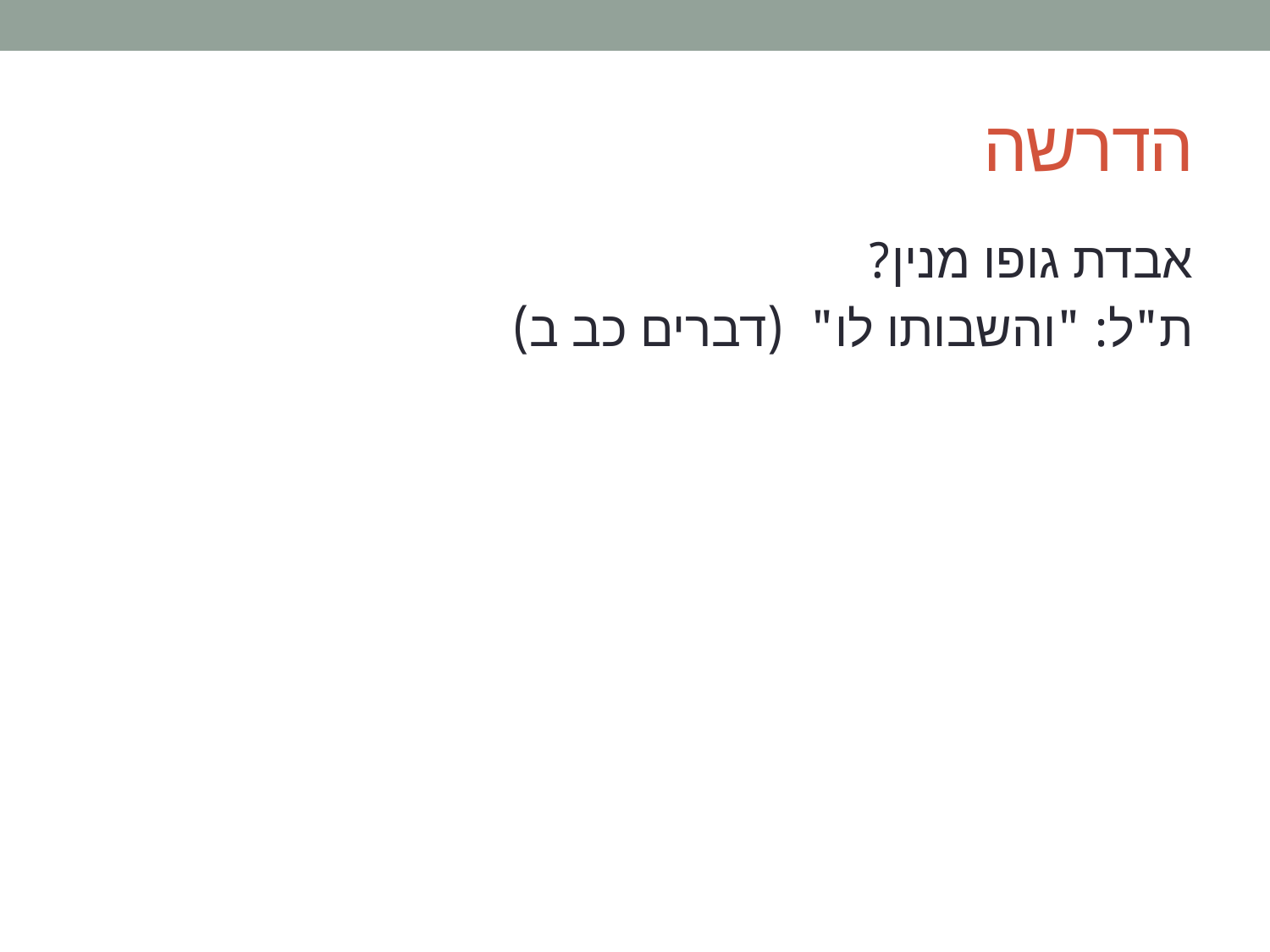

# הדרשה
אבדת גופו מנין?
ת"ל: "והשבותו לו"  (דברים כב ב)